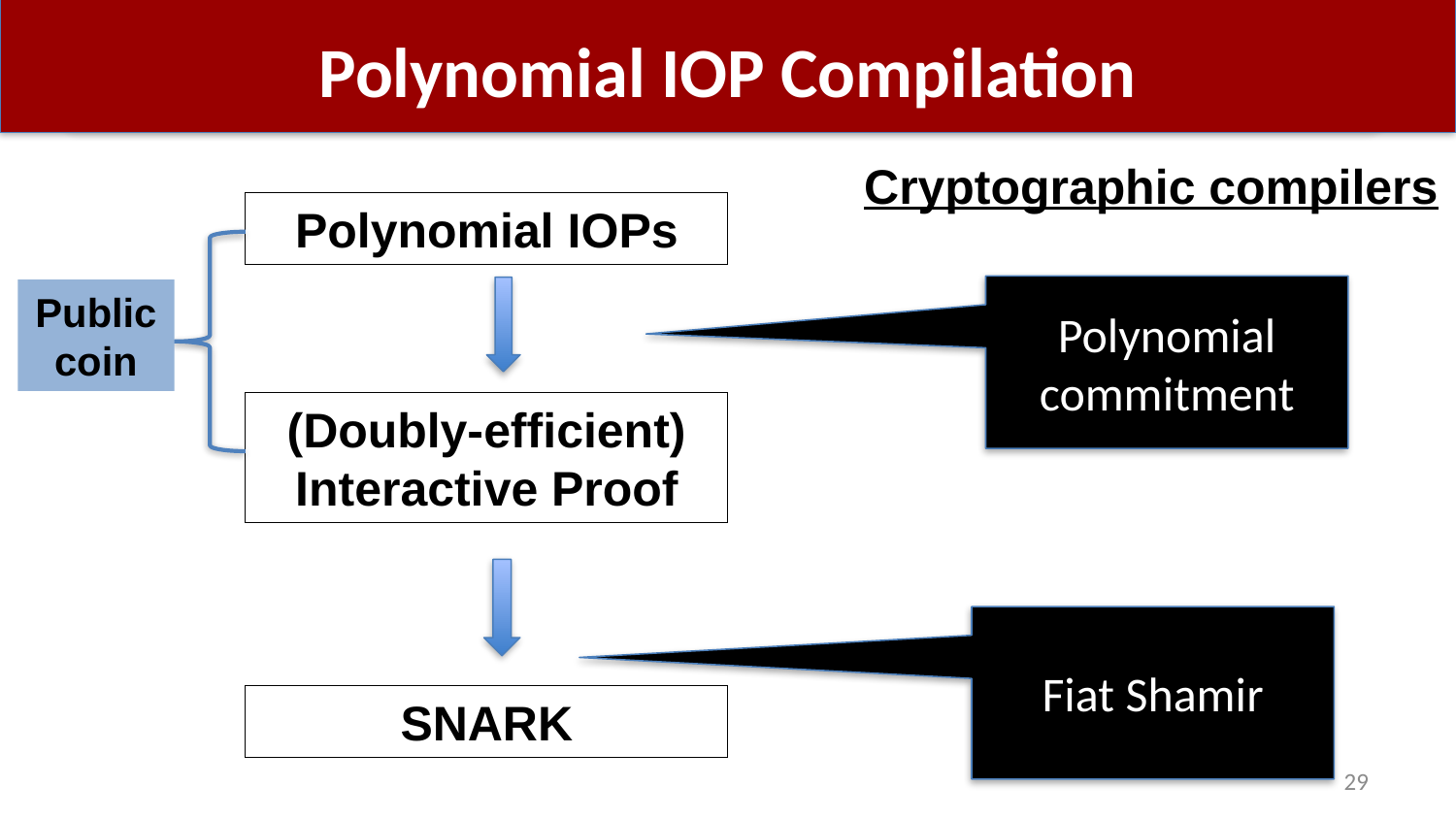

# Polynomial IOP Compilation
Cryptographic compilers
Polynomial IOPs

Polynomial commitment

Public coin
(Doubly-efficient) Interactive Proof

Fiat Shamir
SNARK
29